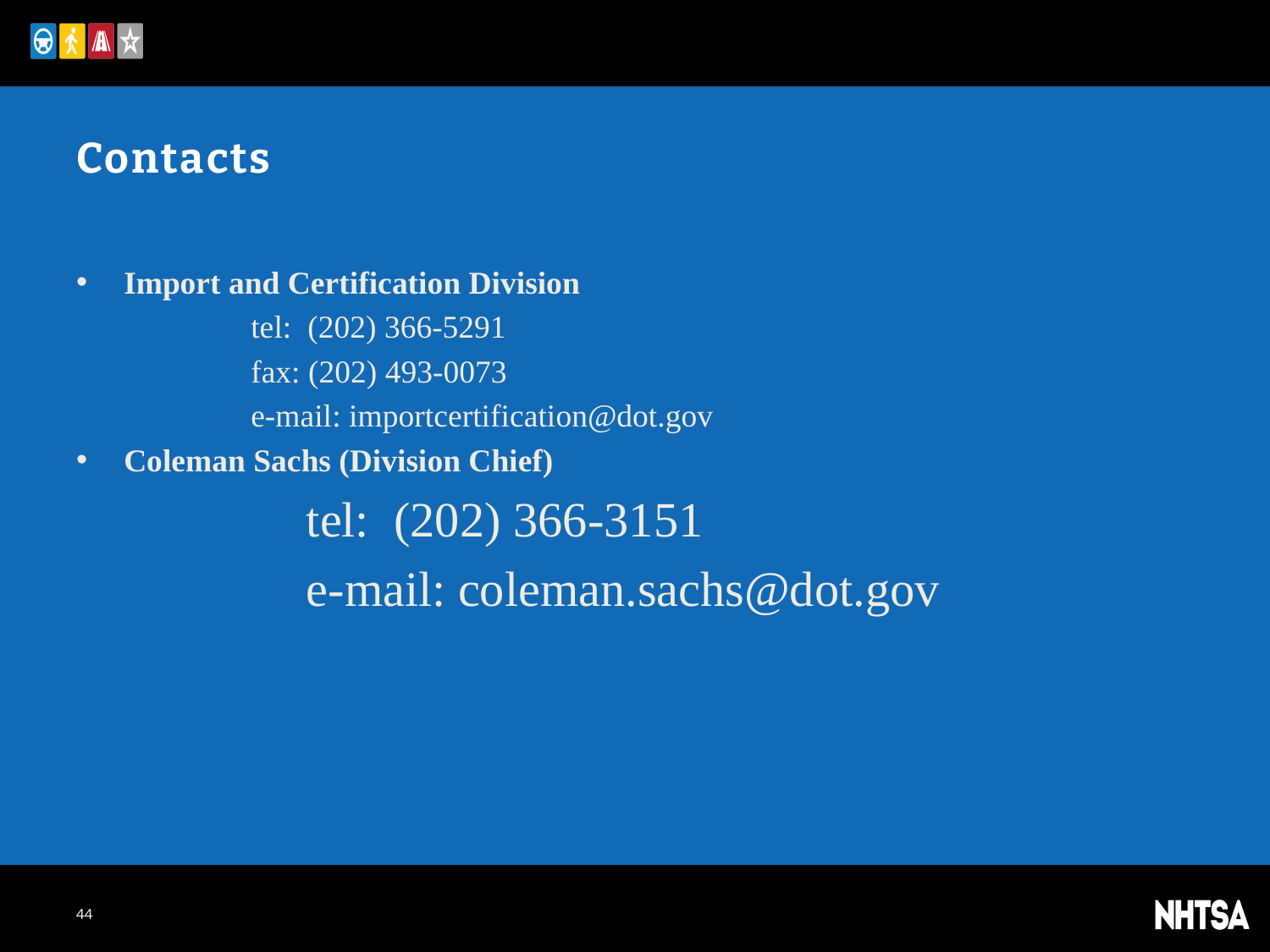

# Contacts
Import and Certification Division
		tel:  (202) 366-5291
		fax: (202) 493-0073
		e-mail: importcertification@dot.gov
Coleman Sachs (Division Chief)
		tel:  (202) 366-3151
		e-mail: coleman.sachs@dot.gov

44